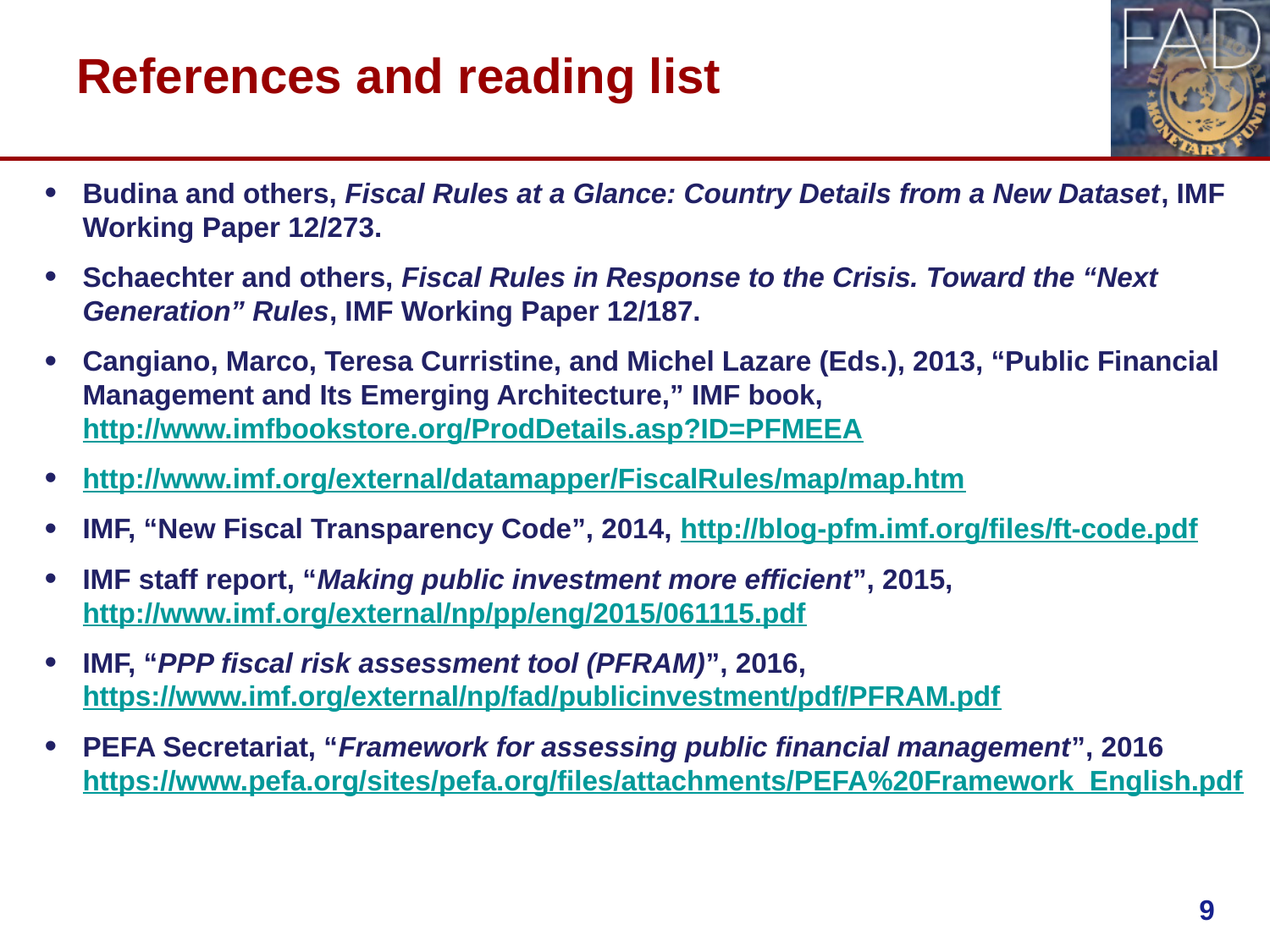

# References and reading list
Budina and others, Fiscal Rules at a Glance: Country Details from a New Dataset, IMF Working Paper 12/273.
Schaechter and others, Fiscal Rules in Response to the Crisis. Toward the “Next Generation” Rules, IMF Working Paper 12/187.
Cangiano, Marco, Teresa Curristine, and Michel Lazare (Eds.), 2013, “Public Financial Management and Its Emerging Architecture,” IMF book, http://www.imfbookstore.org/ProdDetails.asp?ID=PFMEEA
http://www.imf.org/external/datamapper/FiscalRules/map/map.htm
IMF, “New Fiscal Transparency Code”, 2014, http://blog-pfm.imf.org/files/ft-code.pdf
IMF staff report, “Making public investment more efficient”, 2015, http://www.imf.org/external/np/pp/eng/2015/061115.pdf
IMF, “PPP fiscal risk assessment tool (PFRAM)”, 2016, https://www.imf.org/external/np/fad/publicinvestment/pdf/PFRAM.pdf
PEFA Secretariat, “Framework for assessing public financial management”, 2016 https://www.pefa.org/sites/pefa.org/files/attachments/PEFA%20Framework_English.pdf
9